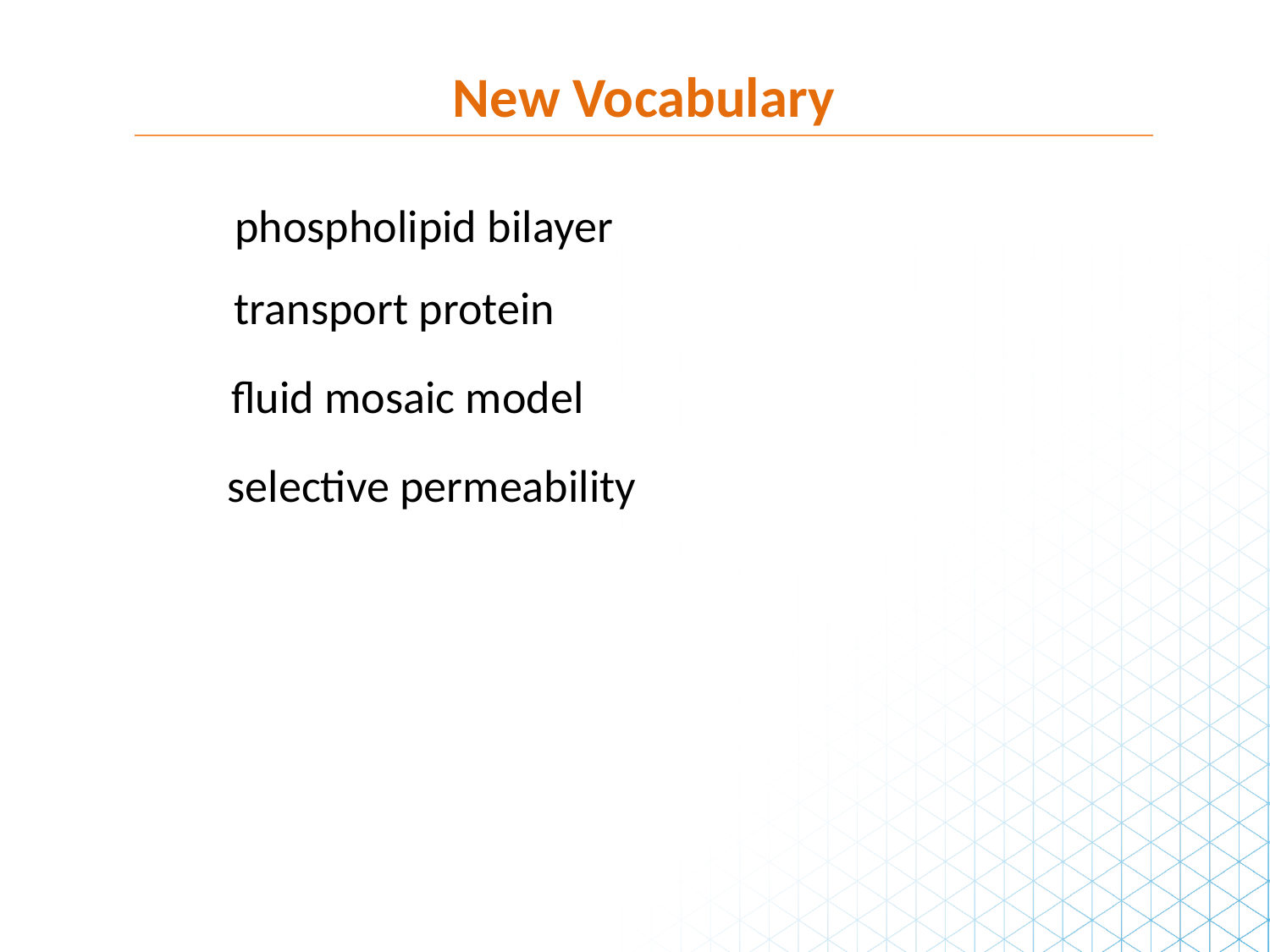

New Vocabulary
phospholipid bilayer
transport protein
fluid mosaic model
selective permeability